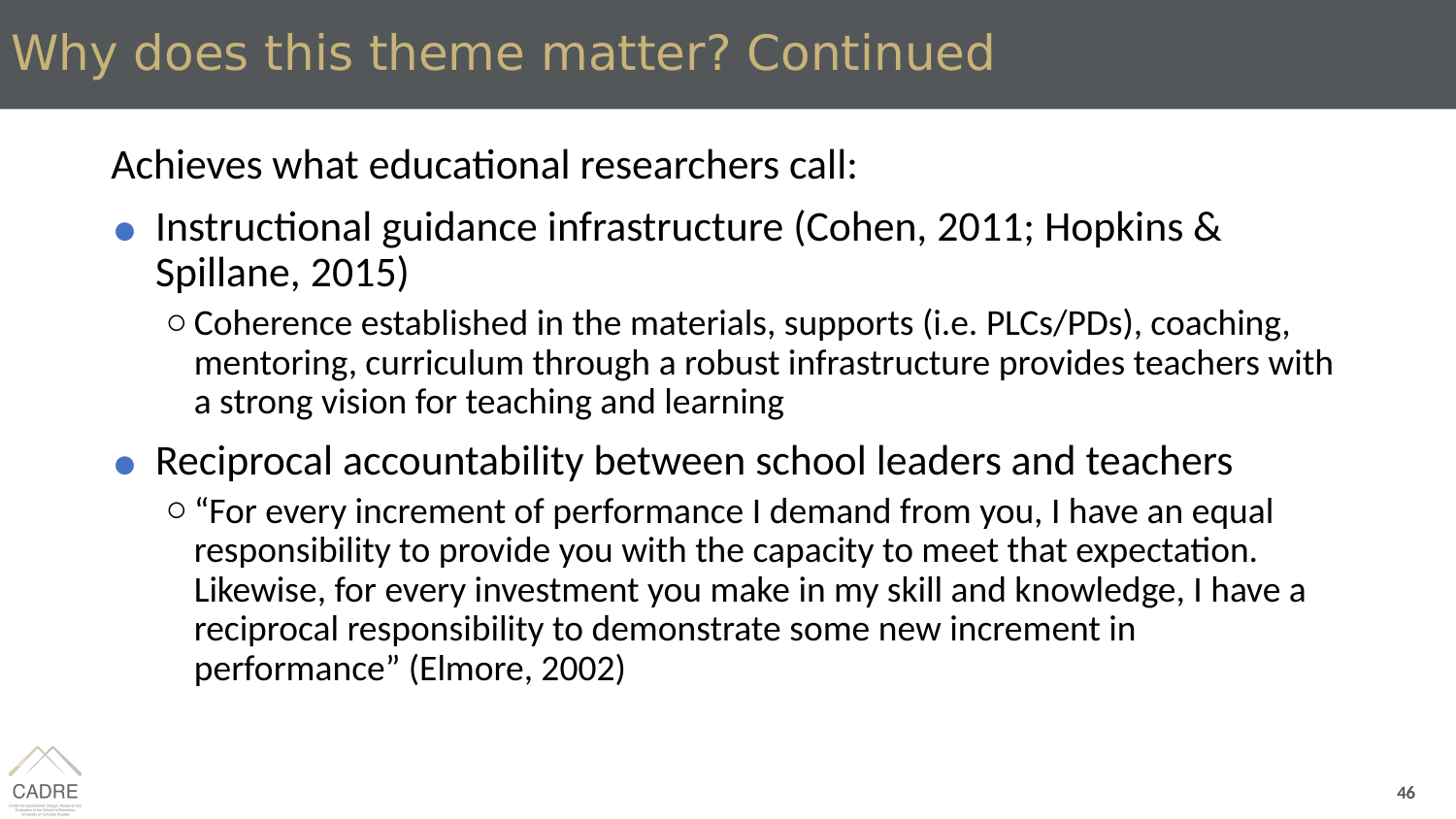

# Why does this theme matter? Continued
Achieves what educational researchers call:
Instructional guidance infrastructure (Cohen, 2011; Hopkins & Spillane, 2015)
Coherence established in the materials, supports (i.e. PLCs/PDs), coaching, mentoring, curriculum through a robust infrastructure provides teachers with a strong vision for teaching and learning
Reciprocal accountability between school leaders and teachers
“For every increment of performance I demand from you, I have an equal responsibility to provide you with the capacity to meet that expectation.  Likewise, for every investment you make in my skill and knowledge, I have a reciprocal responsibility to demonstrate some new increment in performance” (Elmore, 2002)

46